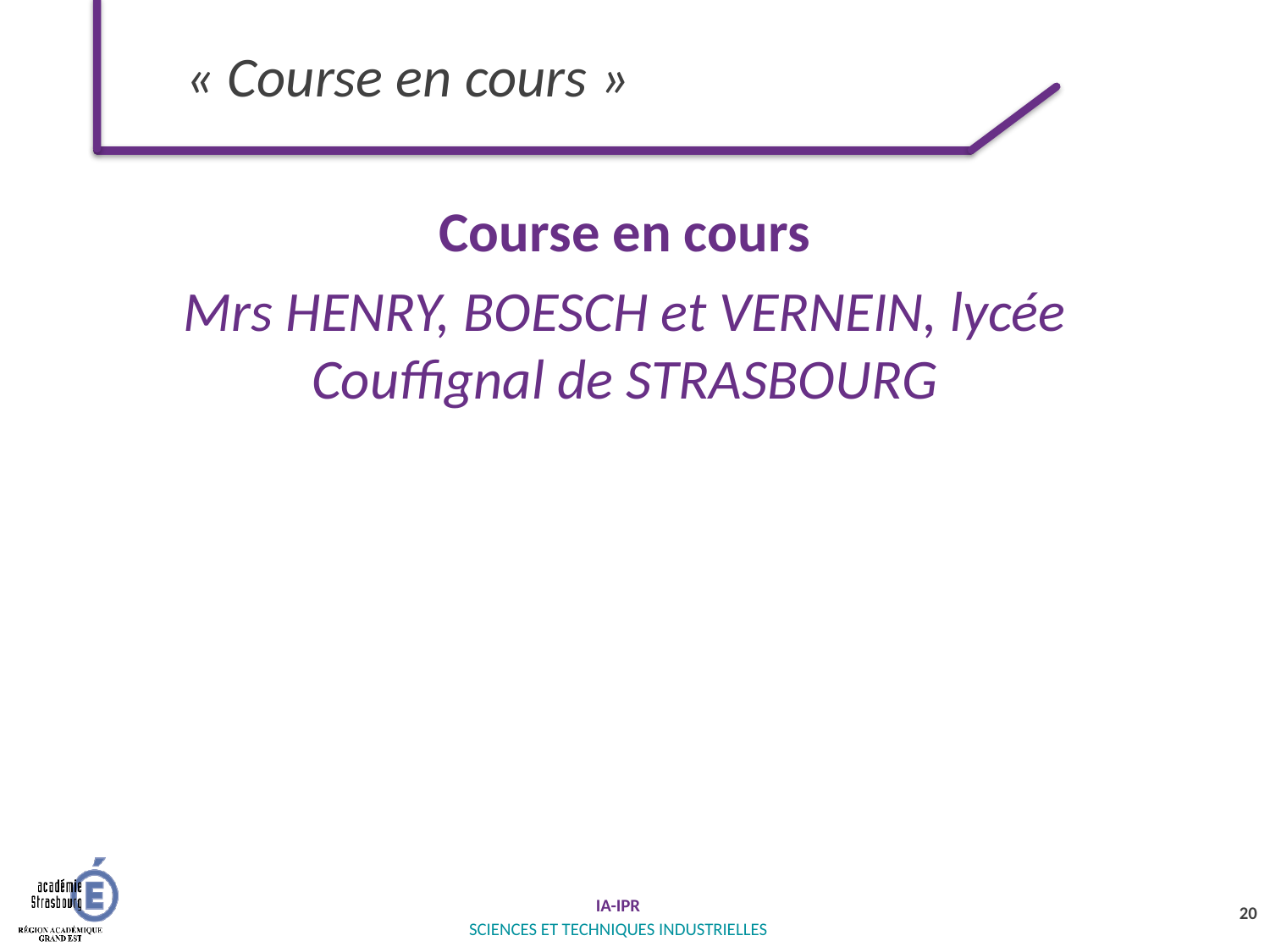

# « Course en cours »
Course en cours
Mrs HENRY, BOESCH et VERNEIN, lycée Couffignal de STRASBOURG

20